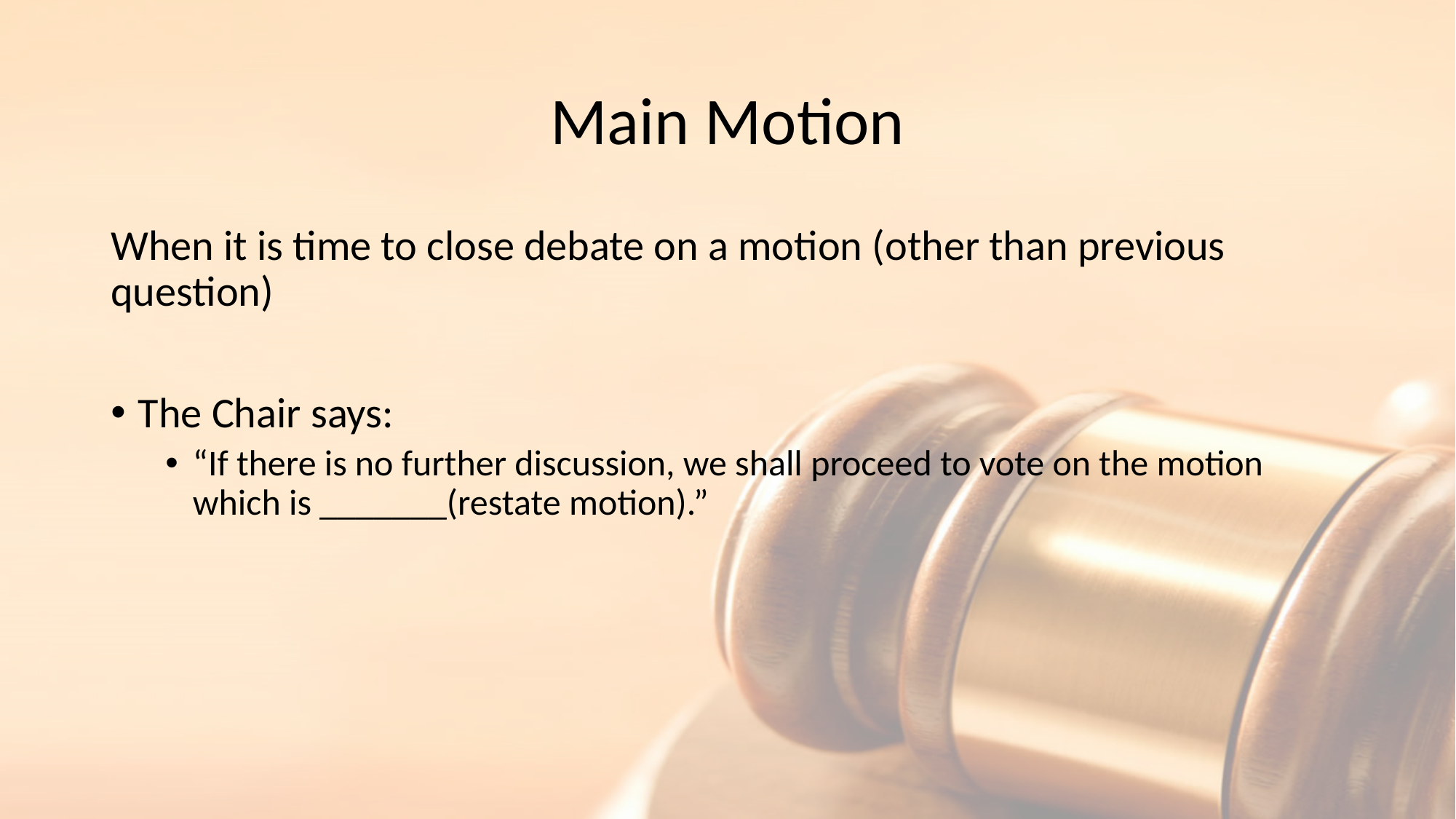

# Main Motion
When it is time to close debate on a motion (other than previous question)

The Chair says:
“If there is no further discussion, we shall proceed to vote on the motion which is _______(restate motion).”